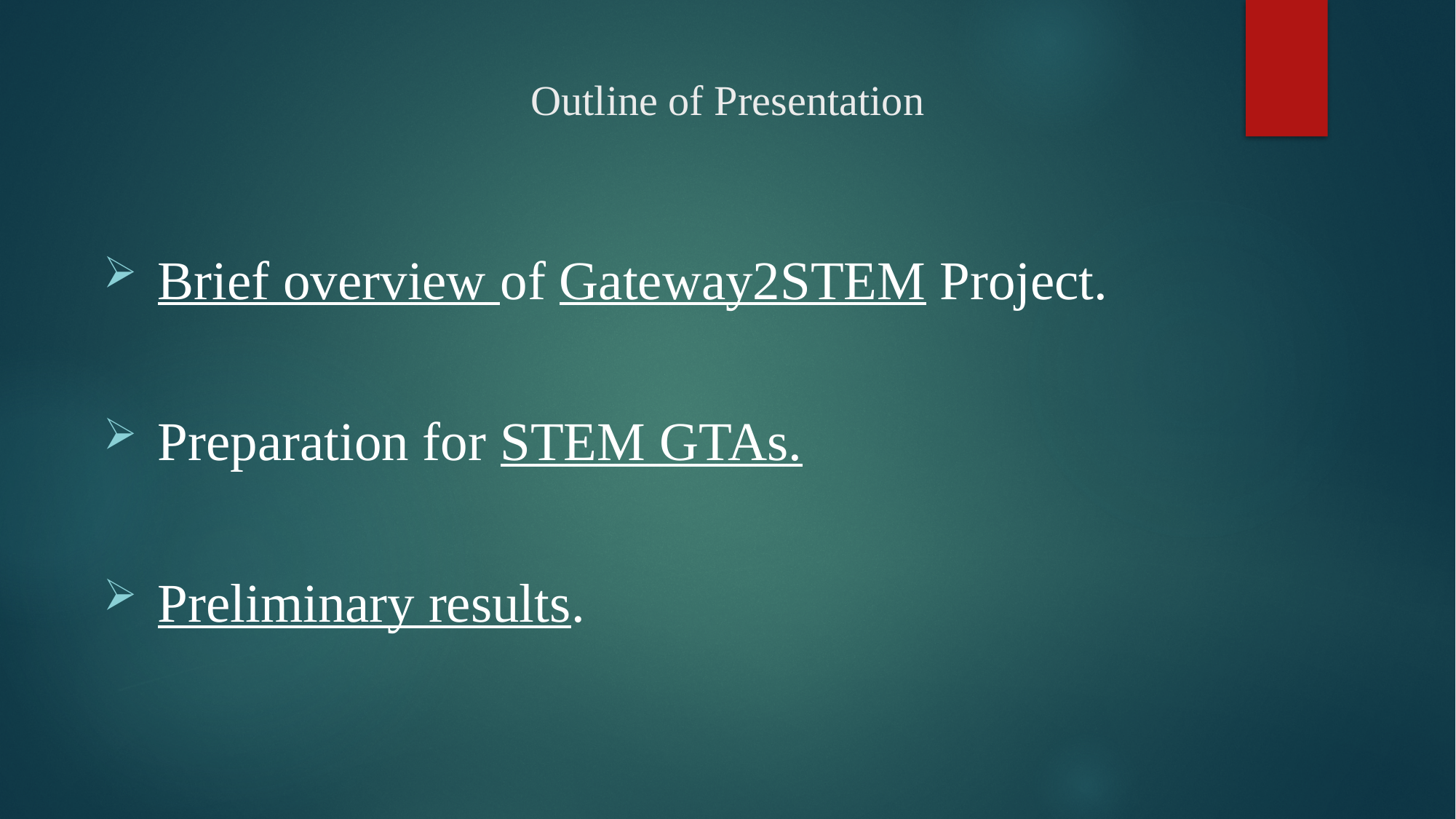

# Outline of Presentation

Brief overview of Gateway2STEM Project.

Preparation for STEM GTAs.​

Preliminary results.